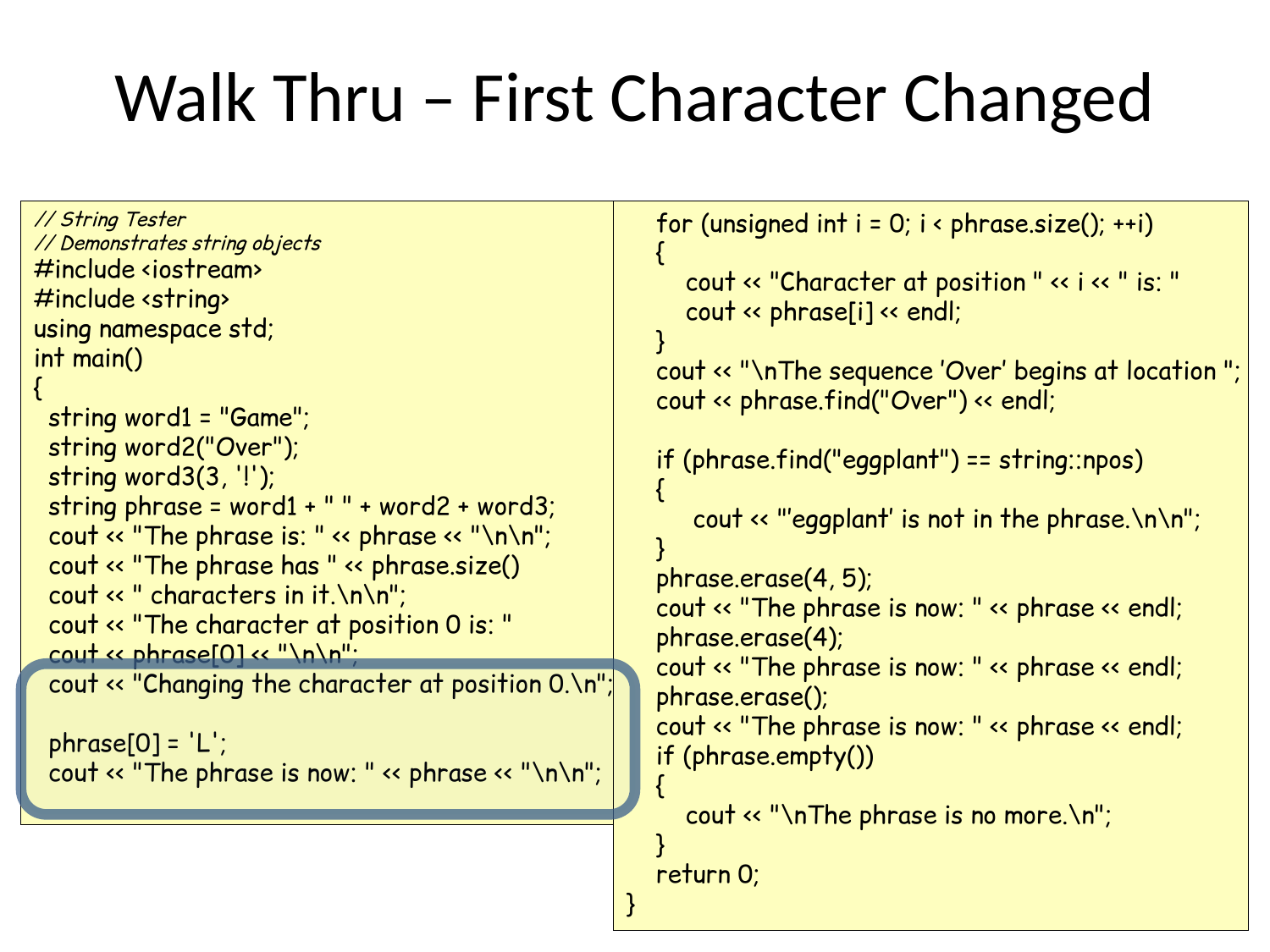

# Walk Thru – First Character Changed

// String Tester
// Demonstrates string objects
#include <iostream>
#include <string>
using namespace std;
int main()
{
  string word1 = "Game";
  string word2("Over");
  string word3(3, '!');
  string phrase = word1 + " " + word2 + word3;
  cout << "The phrase is: " << phrase << "\n\n";
  cout << "The phrase has " << phrase.size()
  cout << " characters in it.\n\n";
  cout << "The character at position 0 is: "
  cout << phrase[0] << "\n\n";
  cout << "Changing the character at position 0.\n";

  phrase[0] = 'L';
  cout << "The phrase is now: " << phrase << "\n\n";
    for (unsigned int i = 0; i < phrase.size(); ++i)
    {
        cout << "Character at position " << i << " is: "
        cout << phrase[i] << endl;
    }
    cout << "\nThe sequence ’Over’ begins at location ";
    cout << phrase.find("Over") << endl;

    if (phrase.find("eggplant") == string::npos)
    {
         cout << "’eggplant’ is not in the phrase.\n\n";
    }
    phrase.erase(4, 5);
    cout << "The phrase is now: " << phrase << endl;
    phrase.erase(4);
    cout << "The phrase is now: " << phrase << endl;
    phrase.erase();
    cout << "The phrase is now: " << phrase << endl;
    if (phrase.empty())
    {
        cout << "\nThe phrase is no more.\n";
    }
    return 0;
}